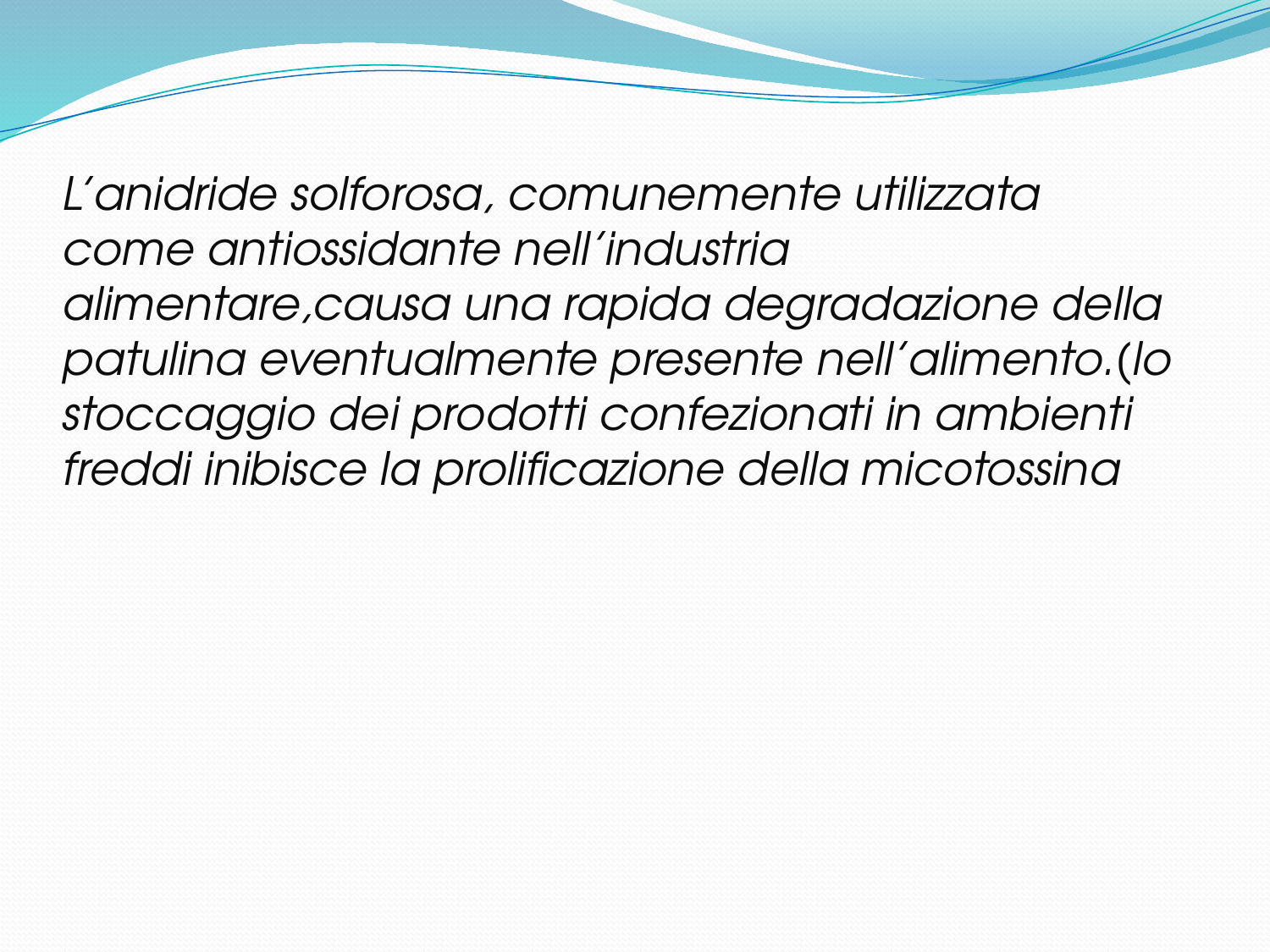

L’anidride solforosa, comunemente utilizzata come antiossidante nell’industria alimentare,causa una rapida degradazione della patulina eventualmente presente nell’alimento.(lo stoccaggio dei prodotti confezionati in ambienti freddi inibisce la prolificazione della micotossina